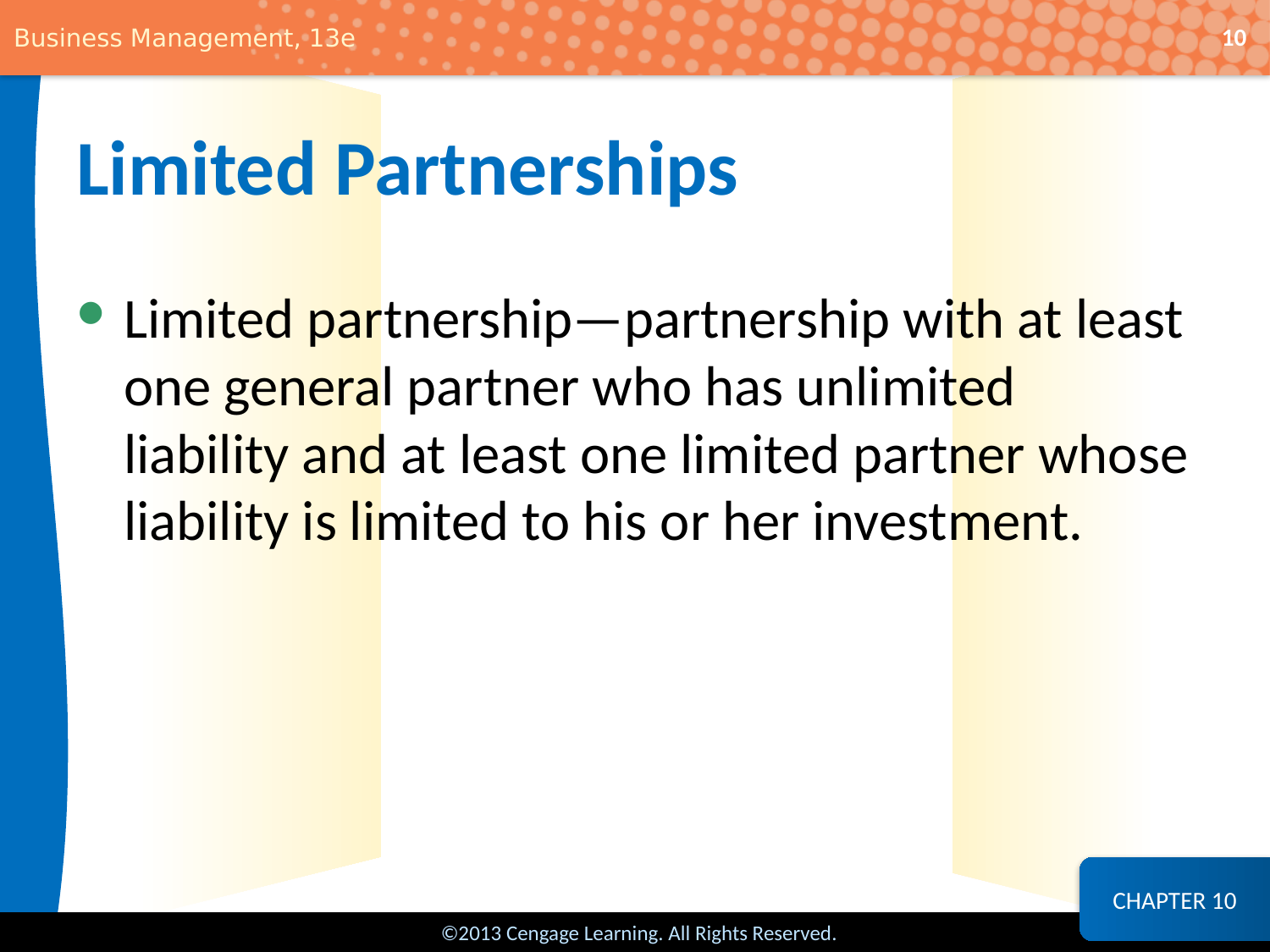

10
# Limited Partnerships
Limited partnership—partnership with at least one general partner who has unlimited liability and at least one limited partner whose liability is limited to his or her investment.
CHAPTER 10